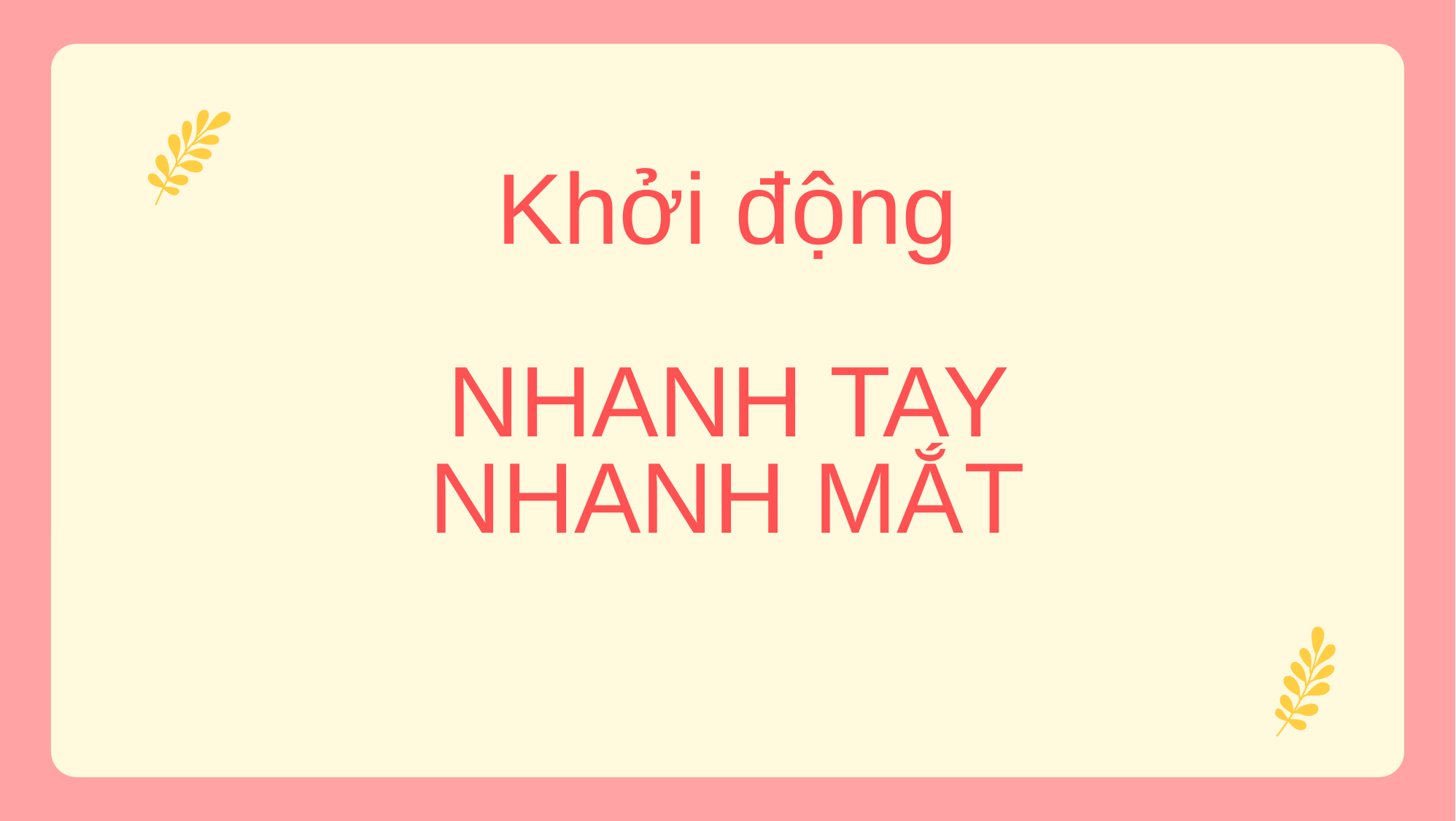

# Khởi động NHANH TAY NHANH MẮT